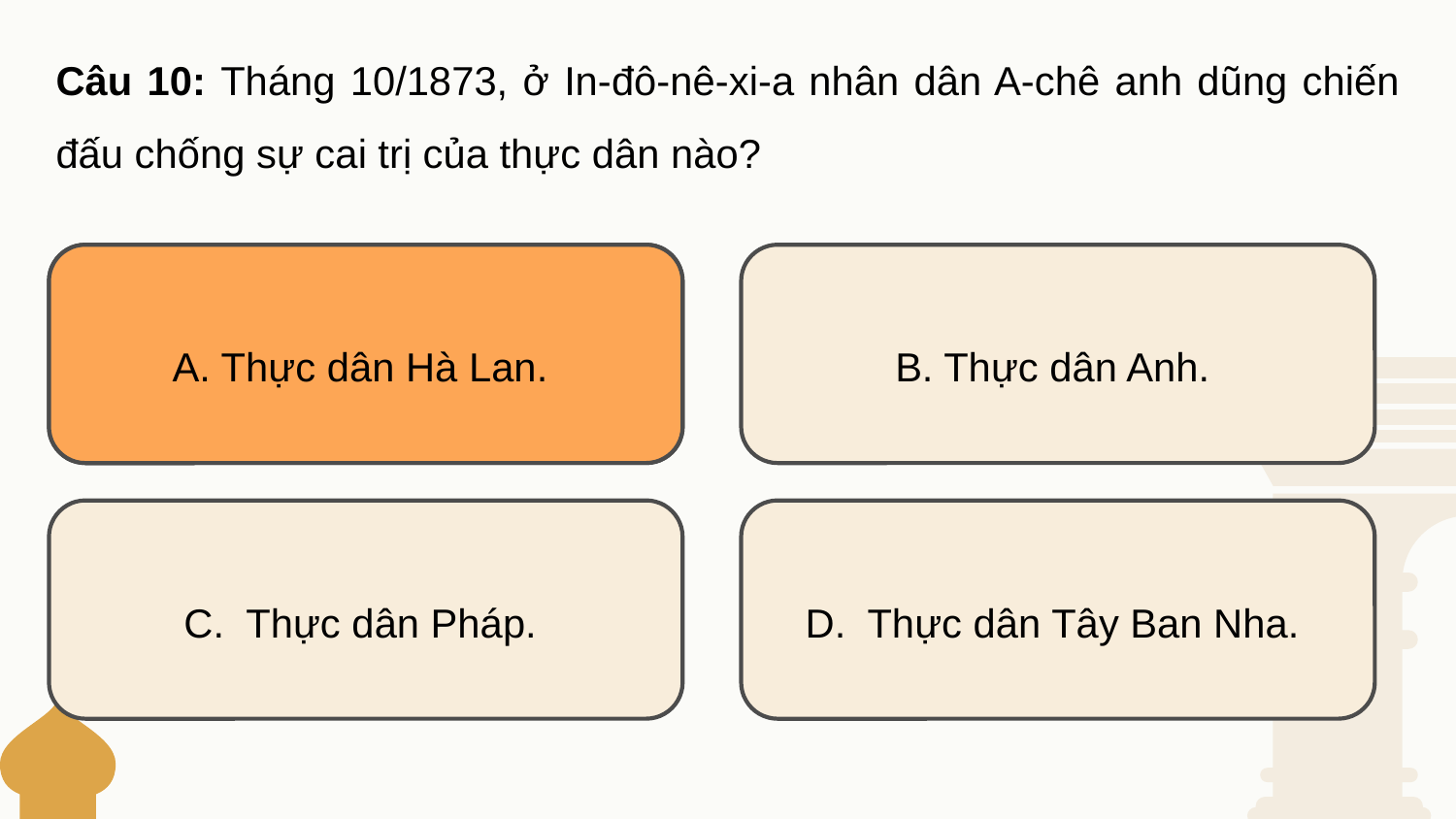

Câu 10: Tháng 10/1873, ở In-đô-nê-xi-a nhân dân A-chê anh dũng chiến đấu chống sự cai trị của thực dân nào?
A. Thực dân Hà Lan.
A. Thực dân Hà Lan.
B. Thực dân Anh.
C.  Thực dân Pháp.
D.  Thực dân Tây Ban Nha.